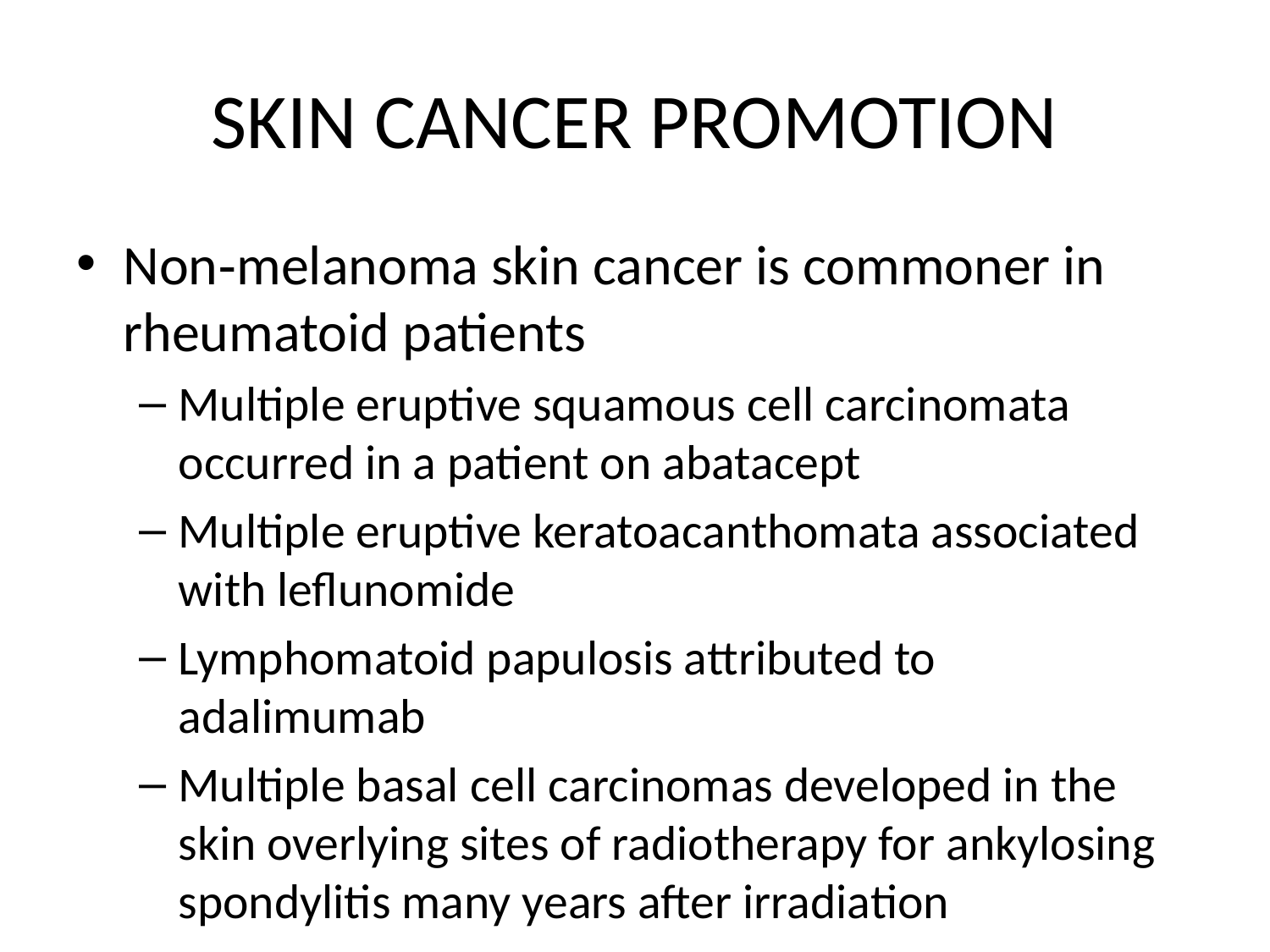

# SKIN CANCER PROMOTION
Non‐melanoma skin cancer is commoner in rheumatoid patients
Multiple eruptive squamous cell carcinomata occurred in a patient on abatacept
Multiple eruptive keratoacanthomata associated with leflunomide
Lymphomatoid papulosis attributed to adalimumab
Multiple basal cell carcinomas developed in the skin overlying sites of radiotherapy for ankylosing spondylitis many years after irradiation